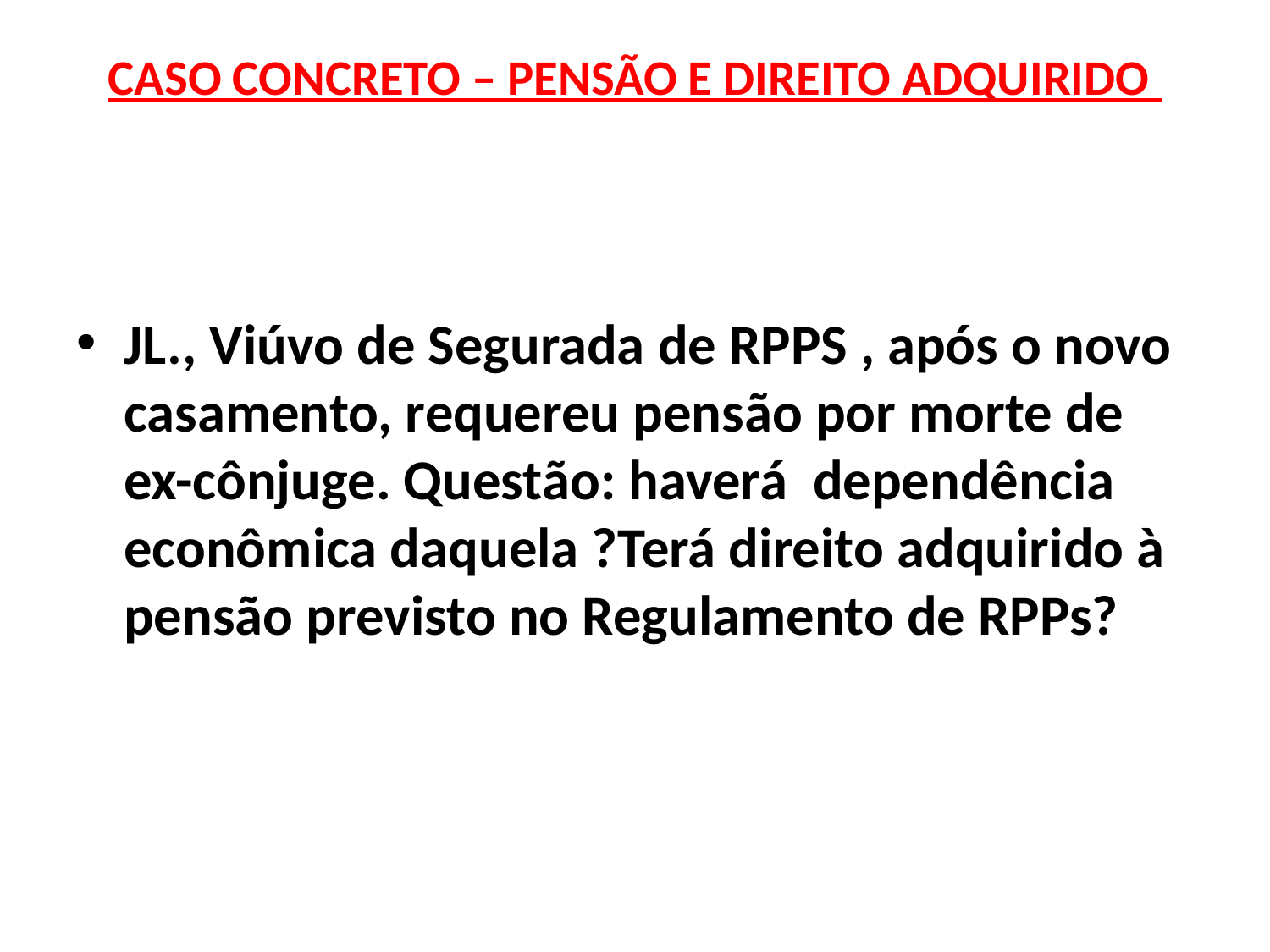

# CASO CONCRETO – PENSÃO E DIREITO ADQUIRIDO

JL., Viúvo de Segurada de RPPS , após o novo casamento, requereu pensão por morte de ex-cônjuge. Questão: haverá  dependência econômica daquela ?Terá direito adquirido à pensão previsto no Regulamento de RPPs?